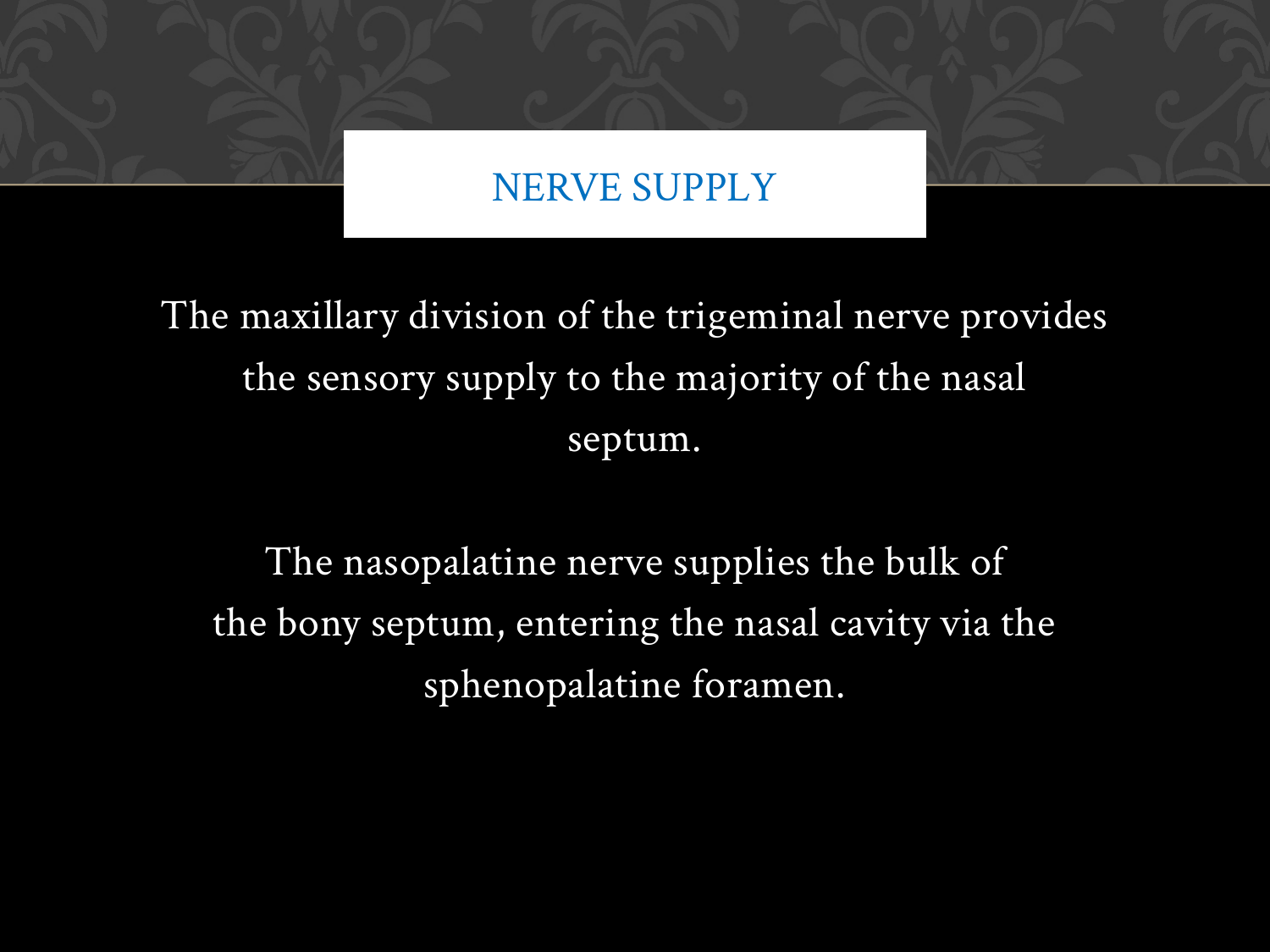

# Nerve supply
The maxillary division of the trigeminal nerve provides
the sensory supply to the majority of the nasal
septum.

The nasopalatine nerve supplies the bulk of
the bony septum, entering the nasal cavity via the
sphenopalatine foramen.